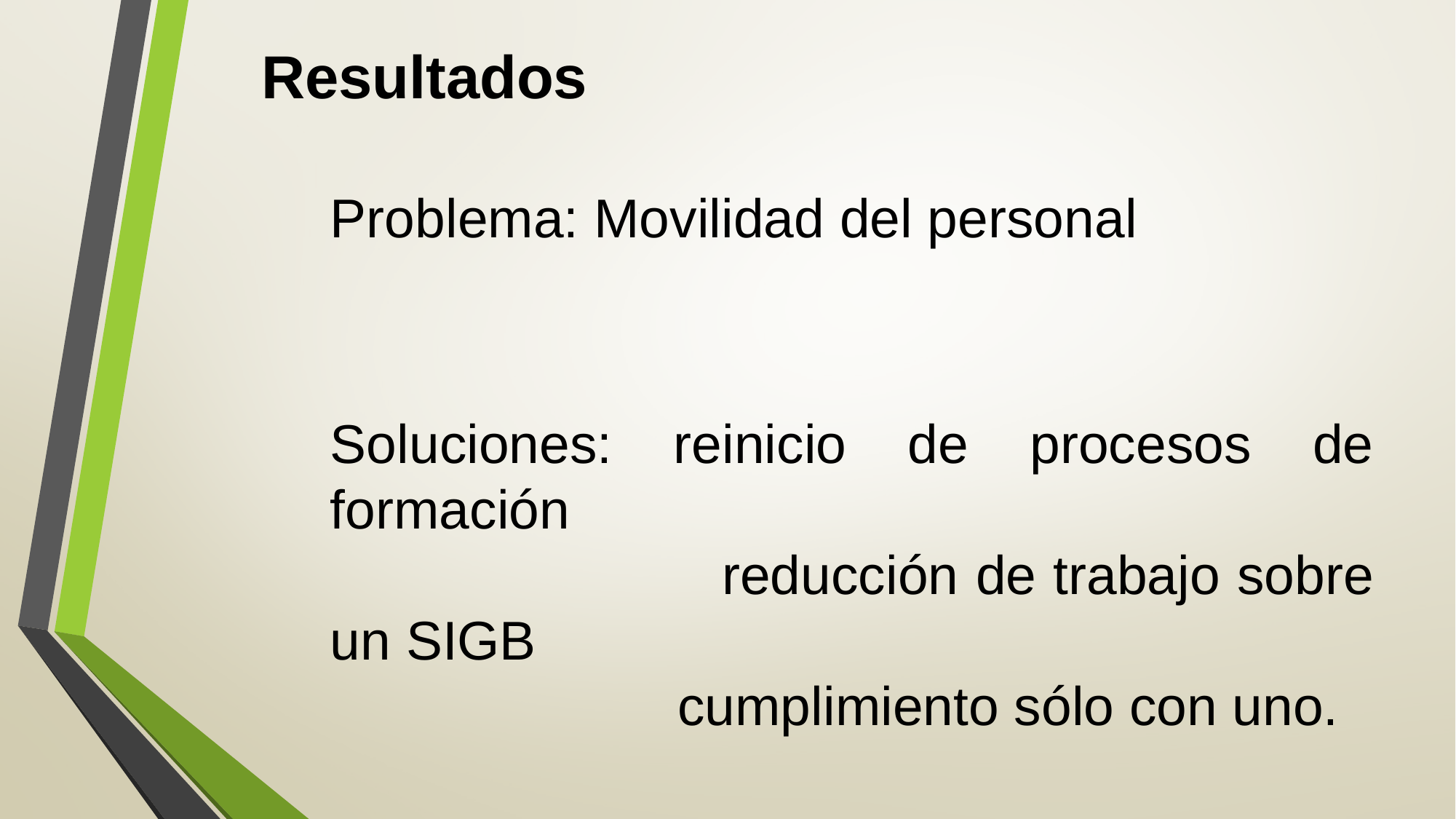

Resultados
Problema: Movilidad del personal
Soluciones: reinicio de procesos de formación
                       reducción de trabajo sobre un SIGB
                       cumplimiento sólo con uno.